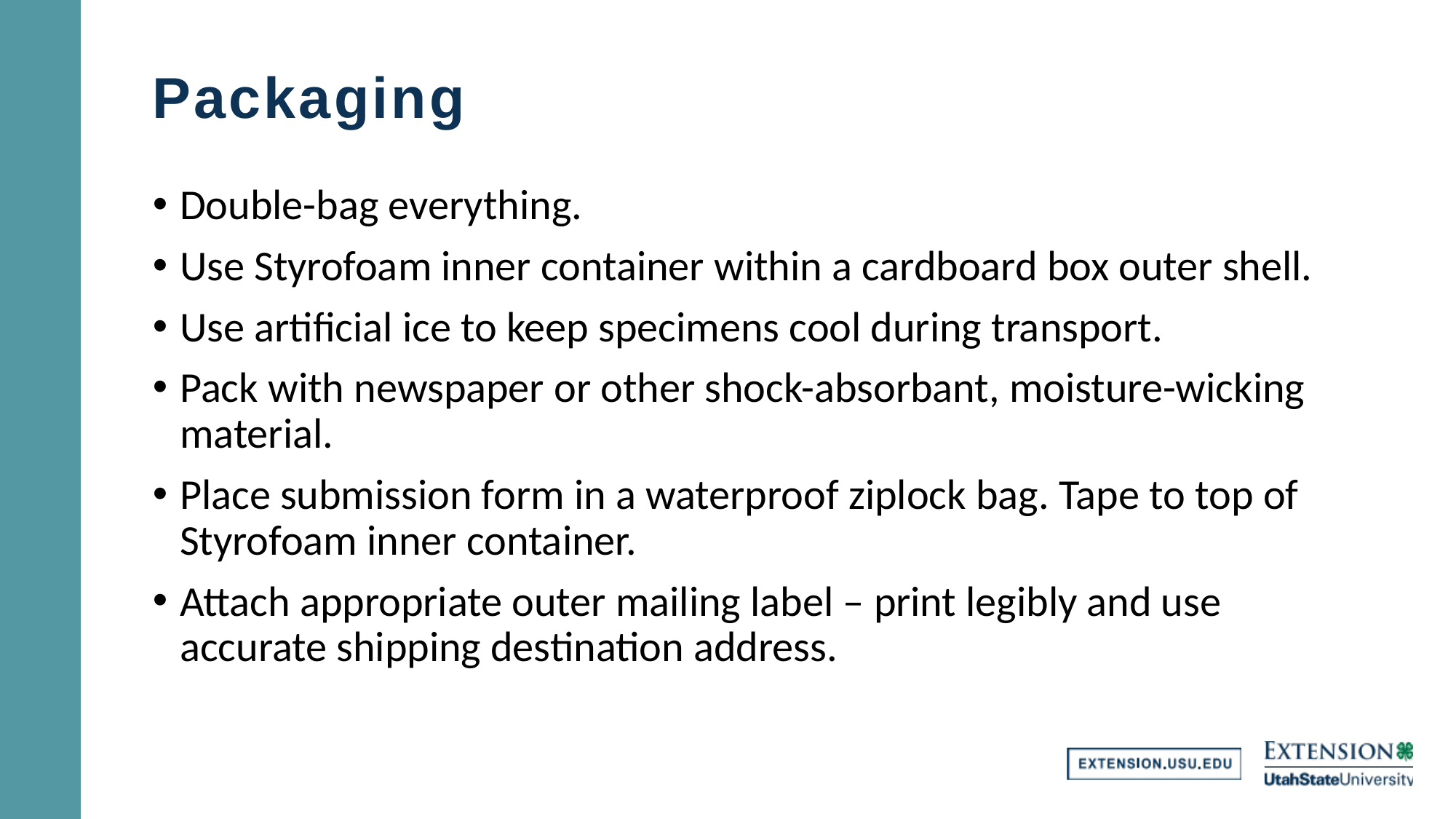

# Packaging
Double-bag everything.
Use Styrofoam inner container within a cardboard box outer shell.
Use artificial ice to keep specimens cool during transport.
Pack with newspaper or other shock-absorbant, moisture-wicking material.
Place submission form in a waterproof ziplock bag. Tape to top of Styrofoam inner container.
Attach appropriate outer mailing label – print legibly and use accurate shipping destination address.